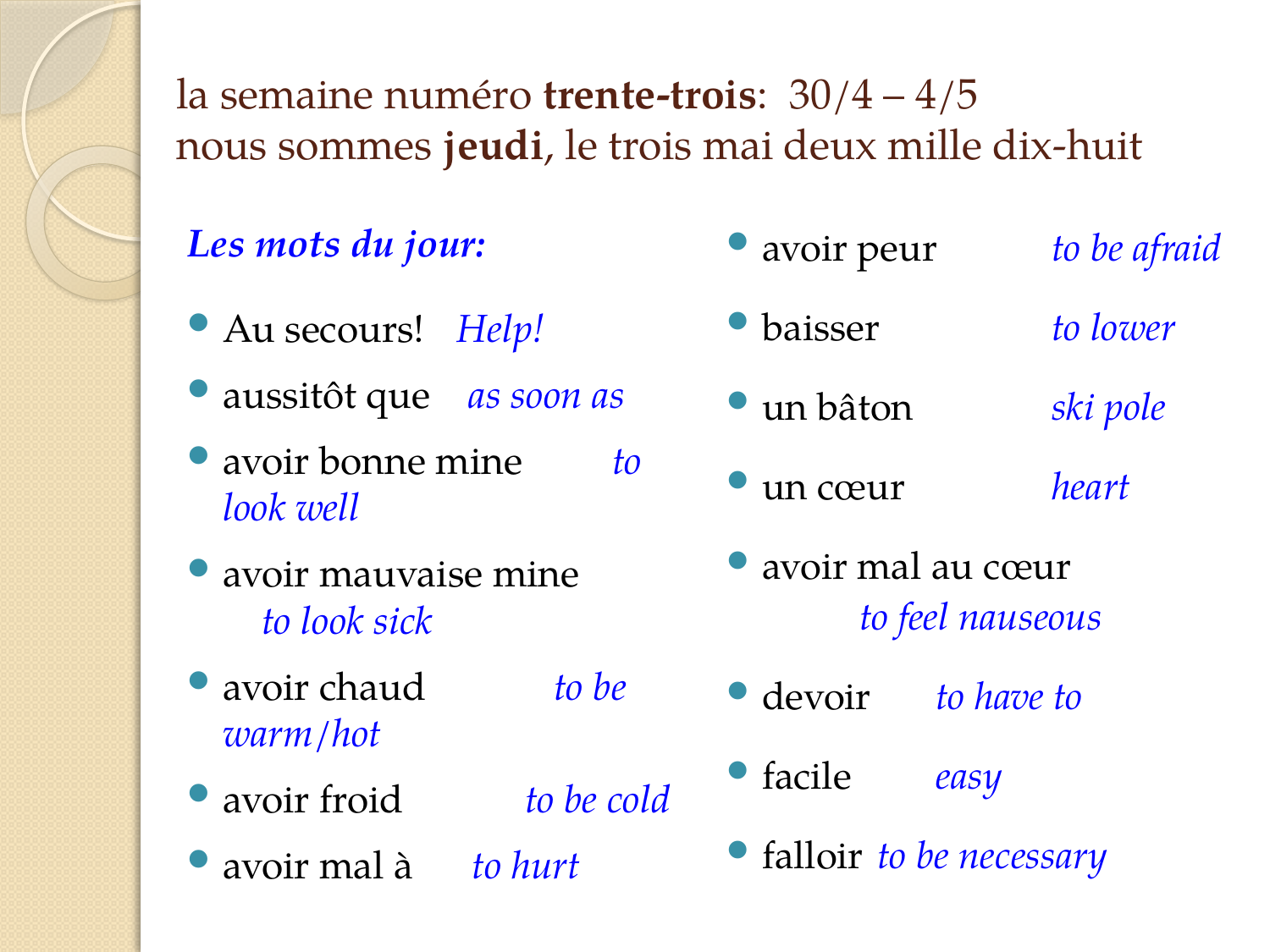

# la semaine numéro trente-trois:  30/4 – 4/5 nous sommes jeudi, le trois mai deux mille dix-huit
Les mots du jour:
Au secours!	Help!
aussitôt que    as soon as
avoir bonne mine 		    to look well
avoir mauvaise mine		    to look sick
avoir chaud		          to be warm/hot
avoir froid	       to be cold
avoir mal à      to hurt
avoir peur	      to be afraid
baisser	      to lower
un bâton	      ski pole
un cœur	      heart
avoir mal au cœur	  	           to feel nauseous
devoir	      to have to
facile	      easy
falloir	to be necessary